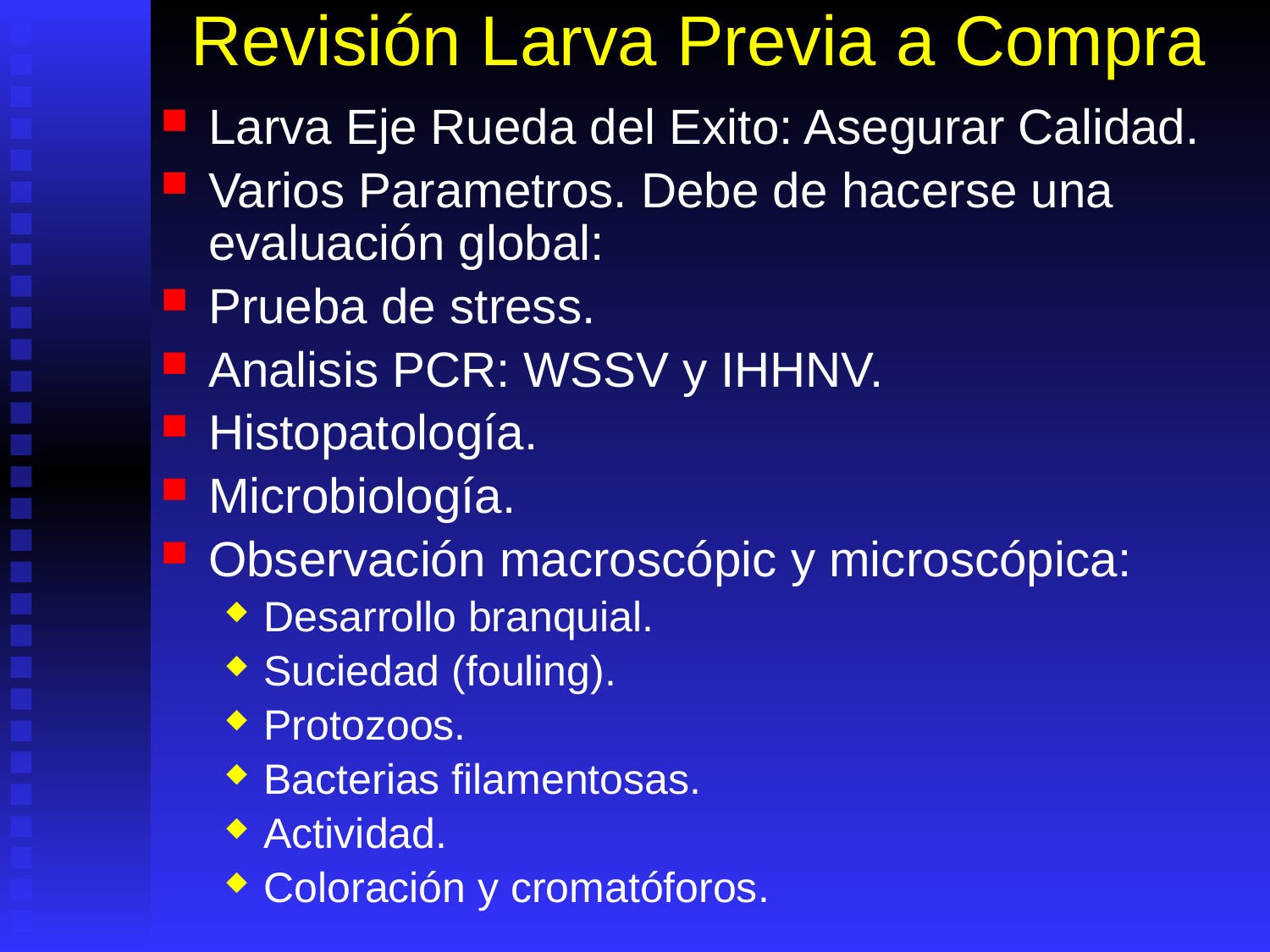

# Revisión Larva Previa a Compra
Larva Eje Rueda del Exito: Asegurar Calidad.
Varios Parametros. Debe de hacerse una evaluación global:
Prueba de stress.
Analisis PCR: WSSV y IHHNV.
Histopatología.
Microbiología.
Observación macroscópic y microscópica:
Desarrollo branquial.
Suciedad (fouling).
Protozoos.
Bacterias filamentosas.
Actividad.
Coloración y cromatóforos.